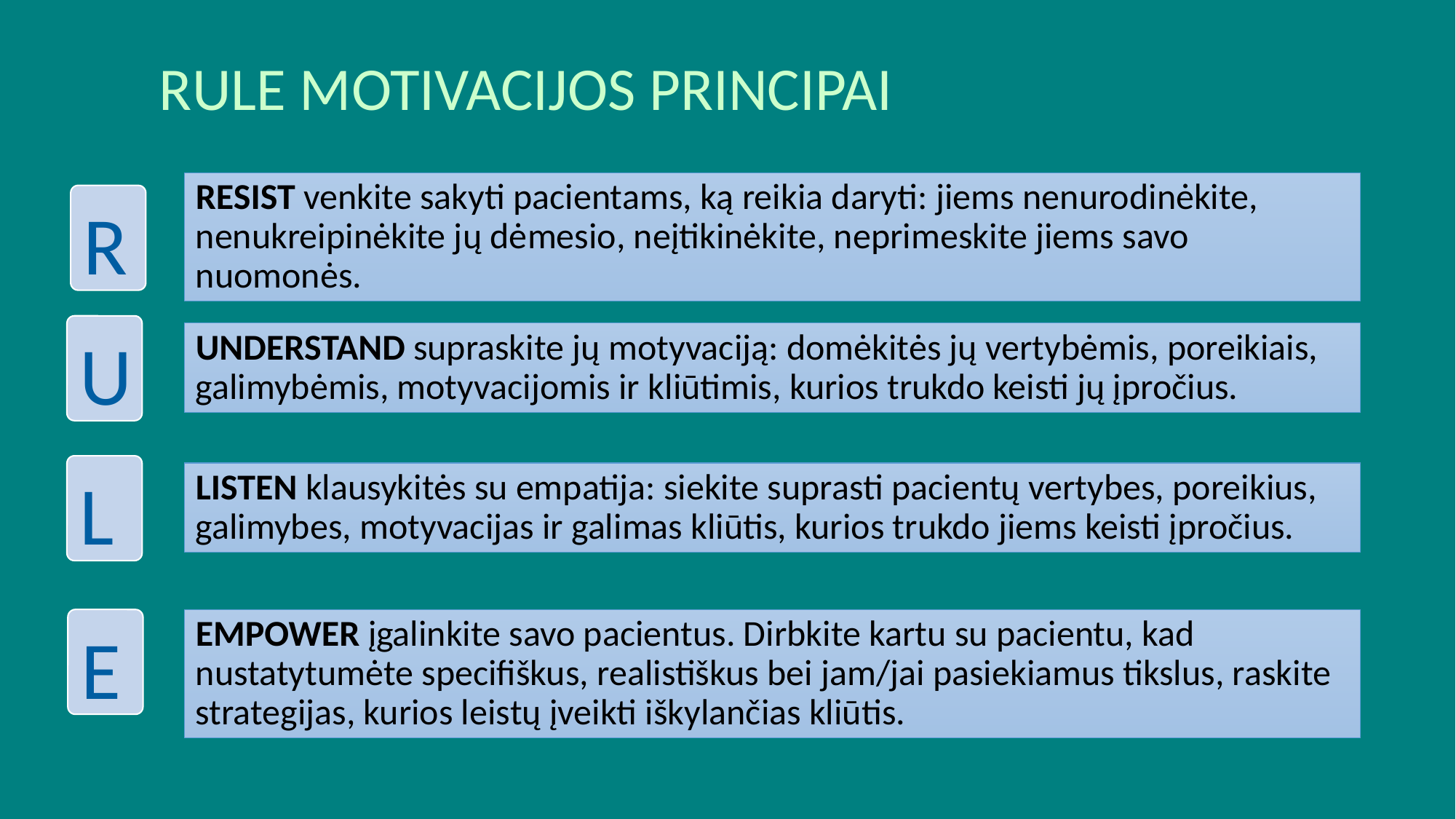

# RULE MOTIVACIJOS PRINCIPAI
RESIST venkite sakyti pacientams, ką reikia daryti: jiems nenurodinėkite, nenukreipinėkite jų dėmesio, neįtikinėkite, neprimeskite jiems savo nuomonės.
R

U

UNDERSTAND supraskite jų motyvaciją: domėkitės jų vertybėmis, poreikiais, galimybėmis, motyvacijomis ir kliūtimis, kurios trukdo keisti jų įpročius.
L

LISTEN klausykitės su empatija: siekite suprasti pacientų vertybes, poreikius, galimybes, motyvacijas ir galimas kliūtis, kurios trukdo jiems keisti įpročius.
E

EMPOWER įgalinkite savo pacientus. Dirbkite kartu su pacientu, kad nustatytumėte specifiškus, realistiškus bei jam/jai pasiekiamus tikslus, raskite strategijas, kurios leistų įveikti iškylančias kliūtis.